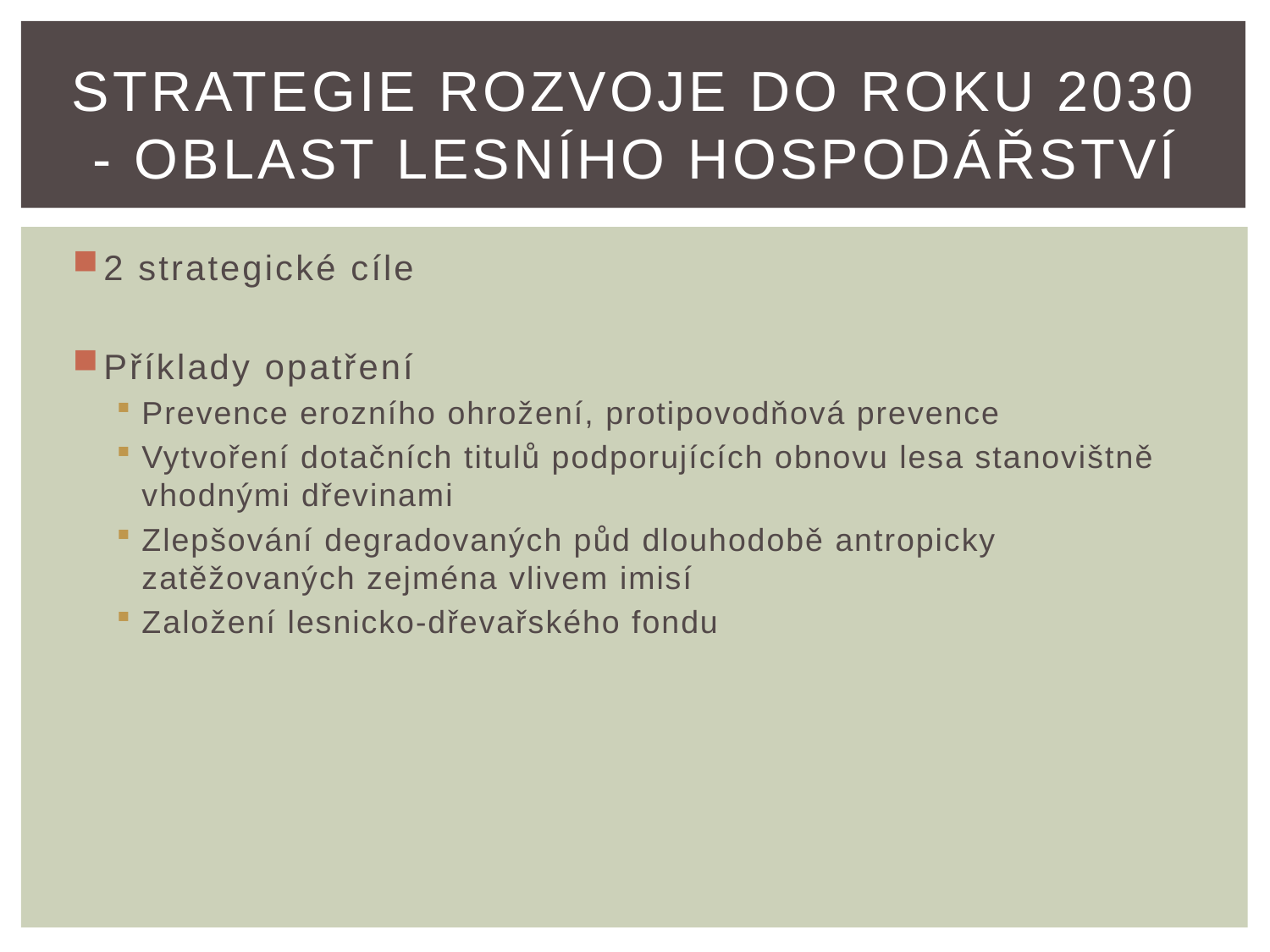

# STrategie rozvoje do roku 2030 - Oblast Lesního hospodářství
2 strategické cíle

Příklady opatření
Prevence erozního ohrožení, protipovodňová prevence
Vytvoření dotačních titulů podporujících obnovu lesa stanovištně vhodnými dřevinami
Zlepšování degradovaných půd dlouhodobě antropicky zatěžovaných zejména vlivem imisí
Založení lesnicko-dřevařského fondu